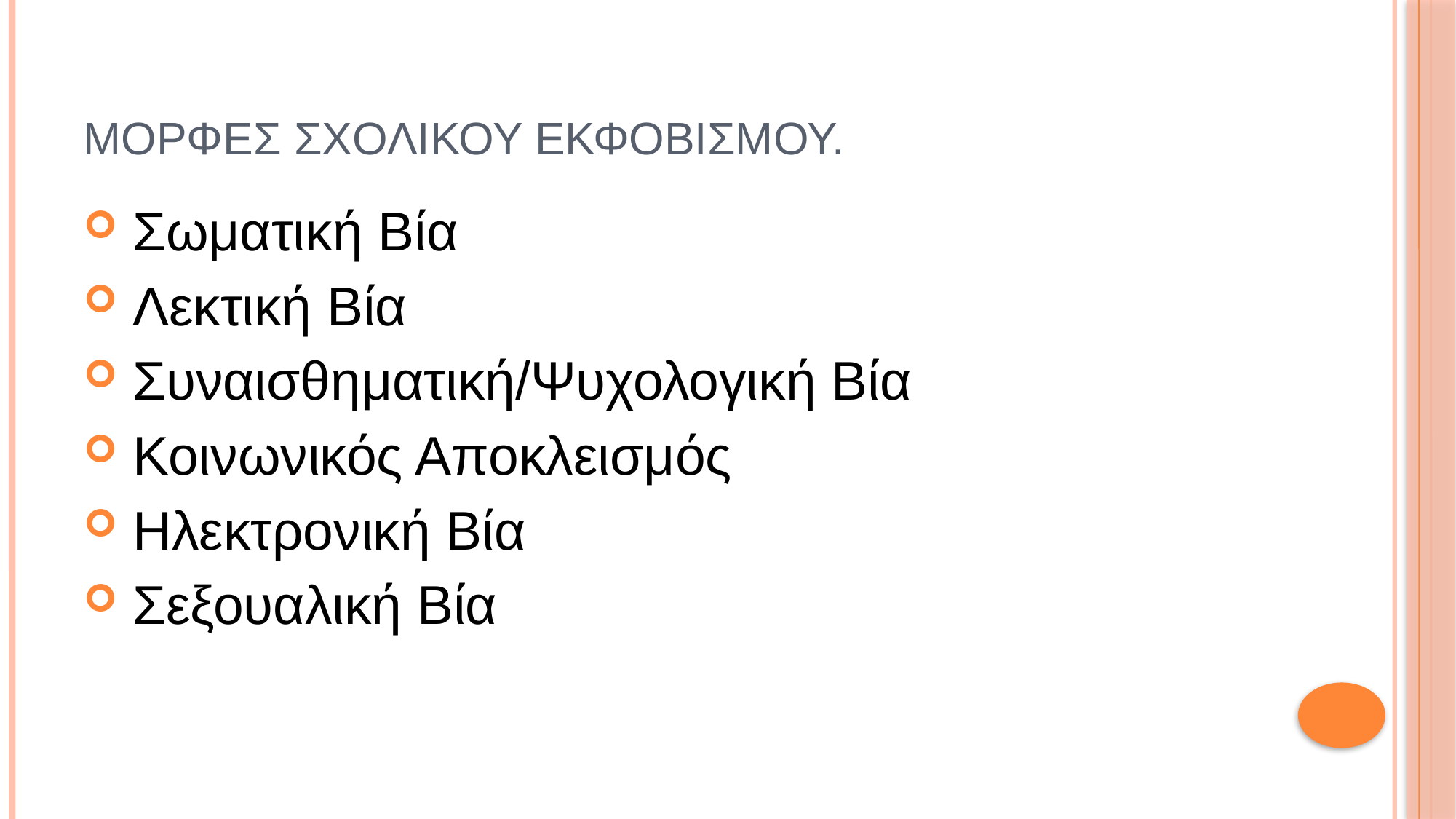

# Μορφεσ σχολικου εκφοβισμου.
 Σωματική Βία
 Λεκτική Βία
 Συναισθηματική/Ψυχολογική Βία
 Κοινωνικός Αποκλεισμός
 Ηλεκτρονική Βία
 Σεξουαλική Βία